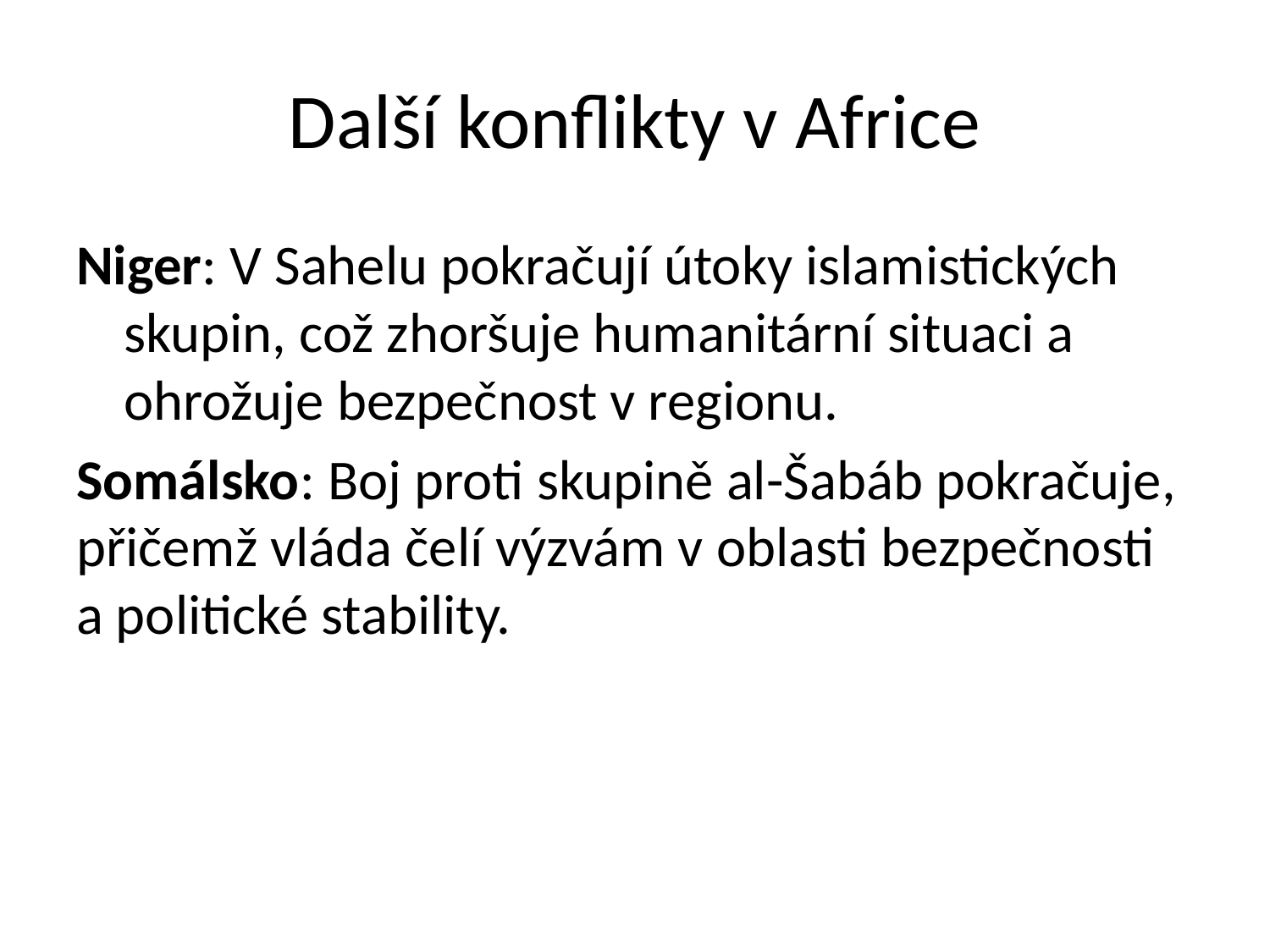

# Další konflikty v Africe
Niger: V Sahelu pokračují útoky islamistických skupin, což zhoršuje humanitární situaci a ohrožuje bezpečnost v regionu. ​
Somálsko: Boj proti skupině al-Šabáb pokračuje, přičemž vláda čelí výzvám v oblasti bezpečnosti a politické stability.